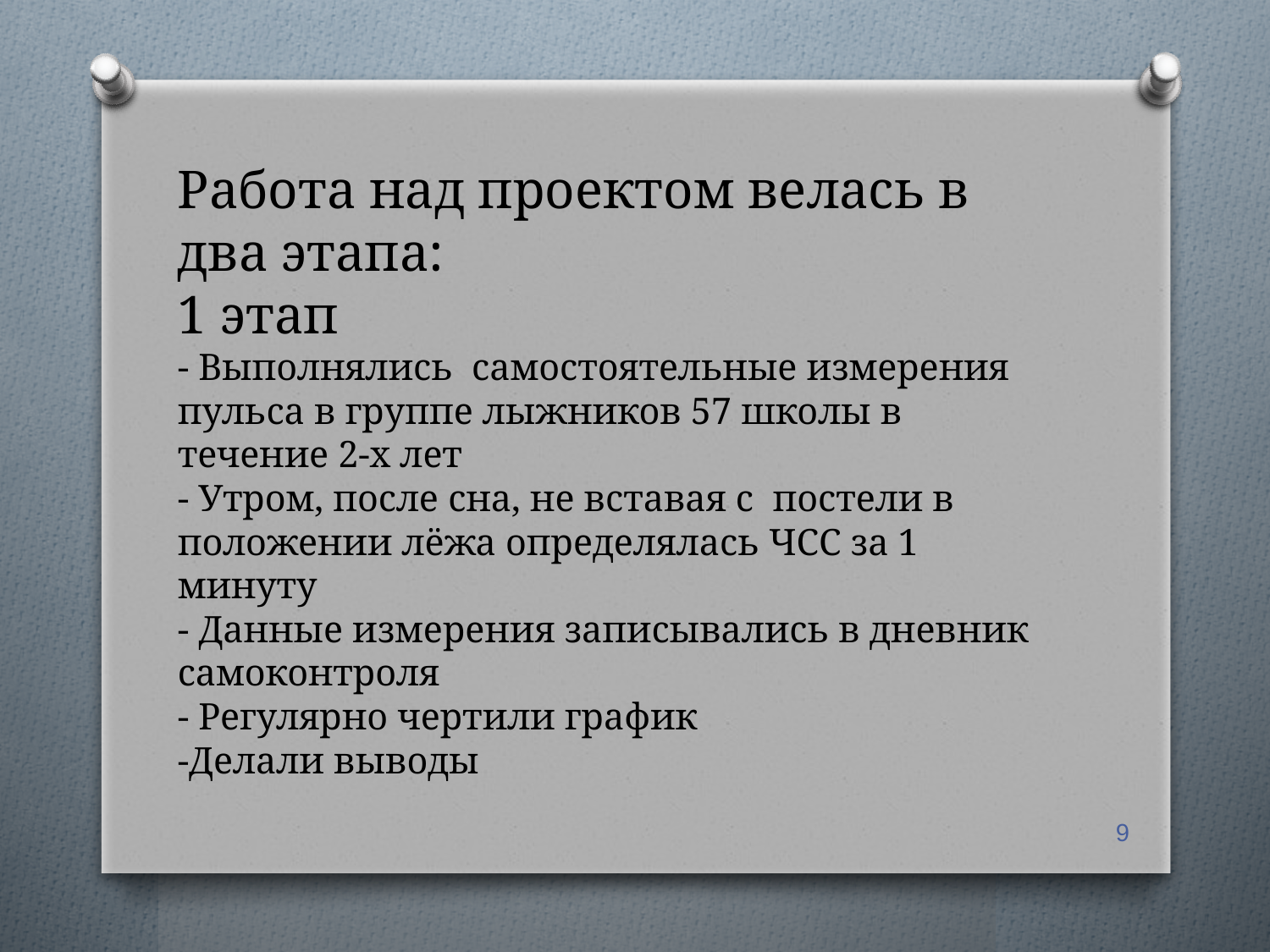

# Работа над проектом велась в два этапа: 1 этап - Выполнялись  самостоятельные измерения пульса в группе лыжников 57 школы в течение 2-х лет - Утром, после сна, не вставая с  постели в положении лёжа определялась ЧСС за 1 минуту - Данные измерения записывались в дневник самоконтроля - Регулярно чертили график -Делали выводы

9